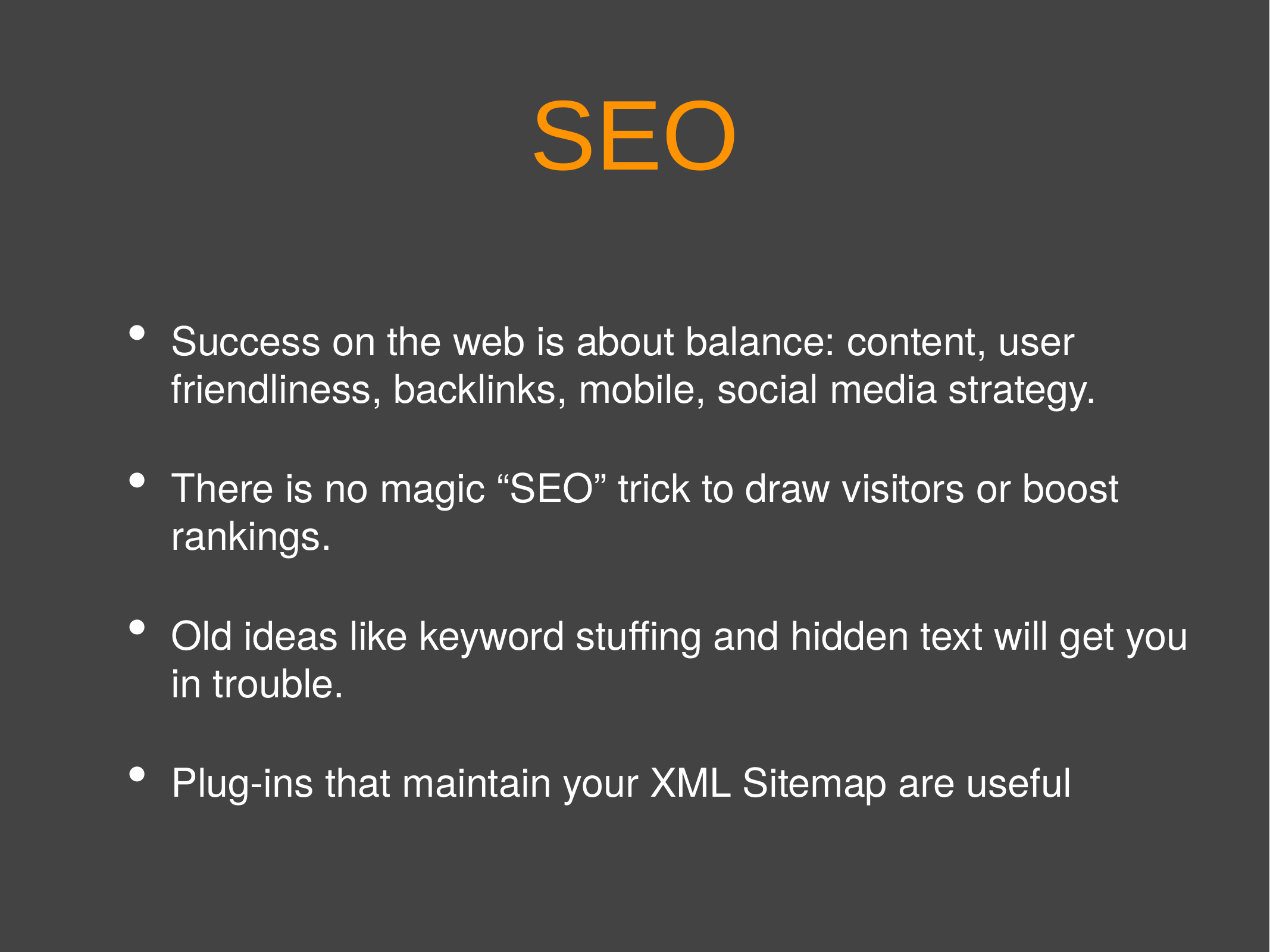

# SEO
Success on the web is about balance: content, user friendliness, backlinks, mobile, social media strategy.
There is no magic “SEO” trick to draw visitors or boost rankings.
Old ideas like keyword stuffing and hidden text will get you in trouble.
Plug-ins that maintain your XML Sitemap are useful